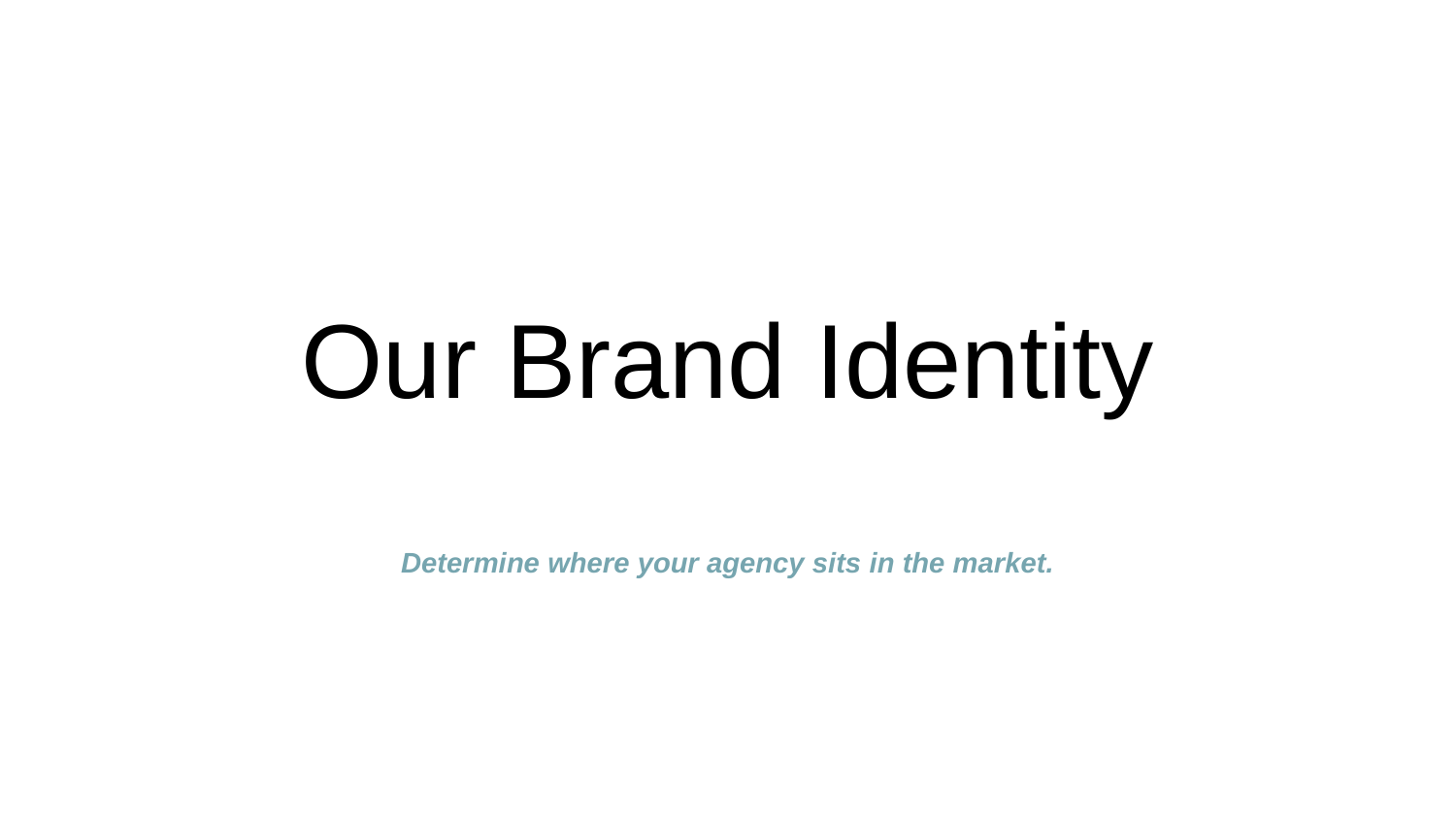

# Our Brand Identity

Determine where your agency sits in the market.